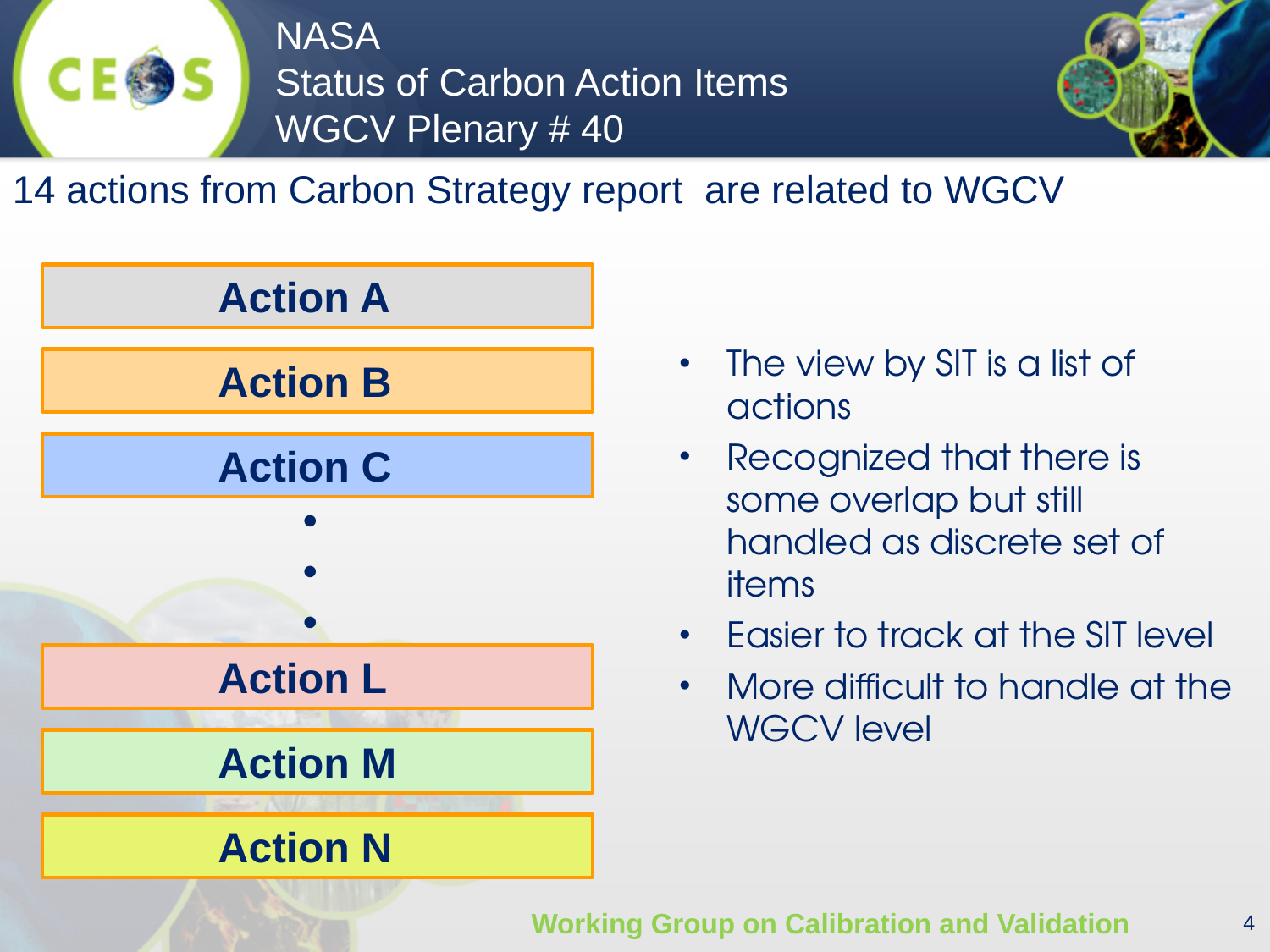

14 actions from Carbon Strategy report  are related to WGCV

The view by SIT is a list of actions
Recognized that there is some overlap but still handled as discrete set of items
Easier to track at the SIT level
More difficult to handle at the WGCV level

Action A
Action B

Action C

Action L
Action M

Action N